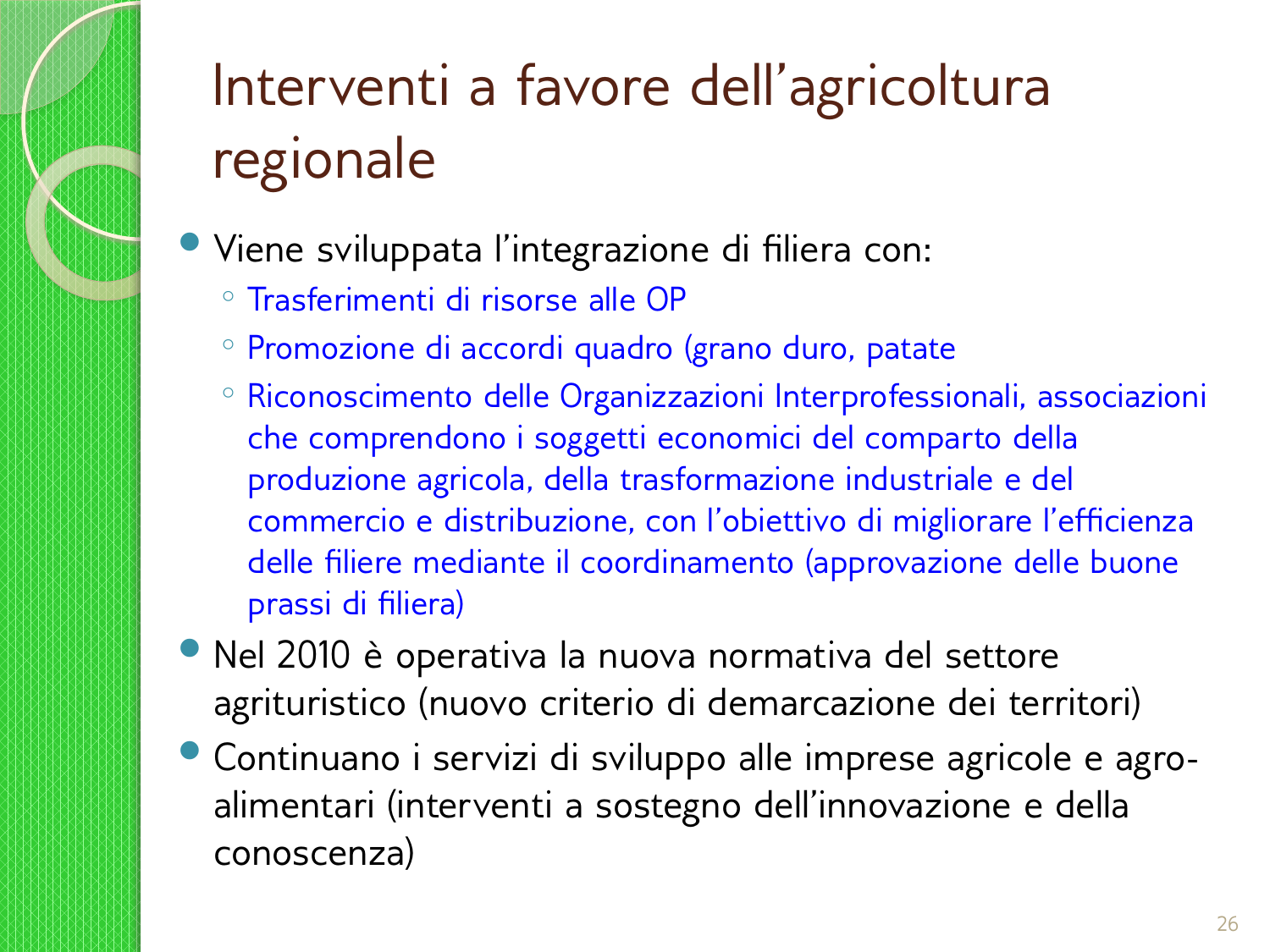

# Interventi a favore dell’agricoltura regionale
Viene sviluppata l’integrazione di filiera con:
Trasferimenti di risorse alle OP
Promozione di accordi quadro (grano duro, patate
Riconoscimento delle Organizzazioni Interprofessionali, associazioni che comprendono i soggetti economici del comparto della produzione agricola, della trasformazione industriale e del commercio e distribuzione, con l’obiettivo di migliorare l’efficienza delle filiere mediante il coordinamento (approvazione delle buone prassi di filiera)
Nel 2010 è operativa la nuova normativa del settore agrituristico (nuovo criterio di demarcazione dei territori)
Continuano i servizi di sviluppo alle imprese agricole e agro-alimentari (interventi a sostegno dell’innovazione e della conoscenza)
26